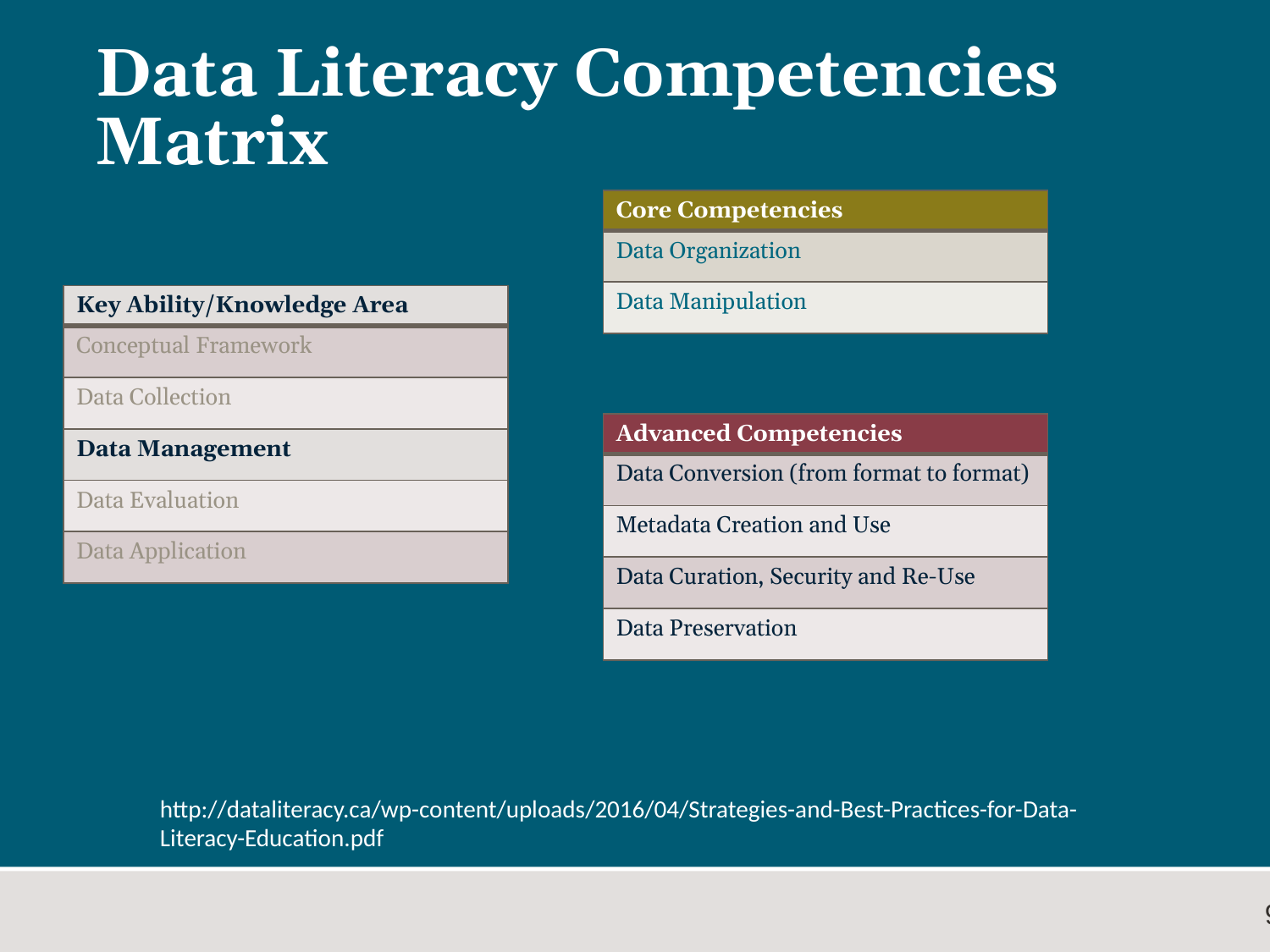

9
# Data Literacy Competencies Matrix
| Core Competencies |
| --- |
| Data Organization |
| Data Manipulation |
| Key Ability/Knowledge Area |
| --- |
| Conceptual Framework |
| Data Collection |
| Data Management |
| Data Evaluation |
| Data Application |
| Advanced Competencies |
| --- |
| Data Conversion (from format to format) |
| Metadata Creation and Use |
| Data Curation, Security and Re-Use |
| Data Preservation |
http://dataliteracy.ca/wp-content/uploads/2016/04/Strategies-and-Best-Practices-for-Data-Literacy-Education.pdf